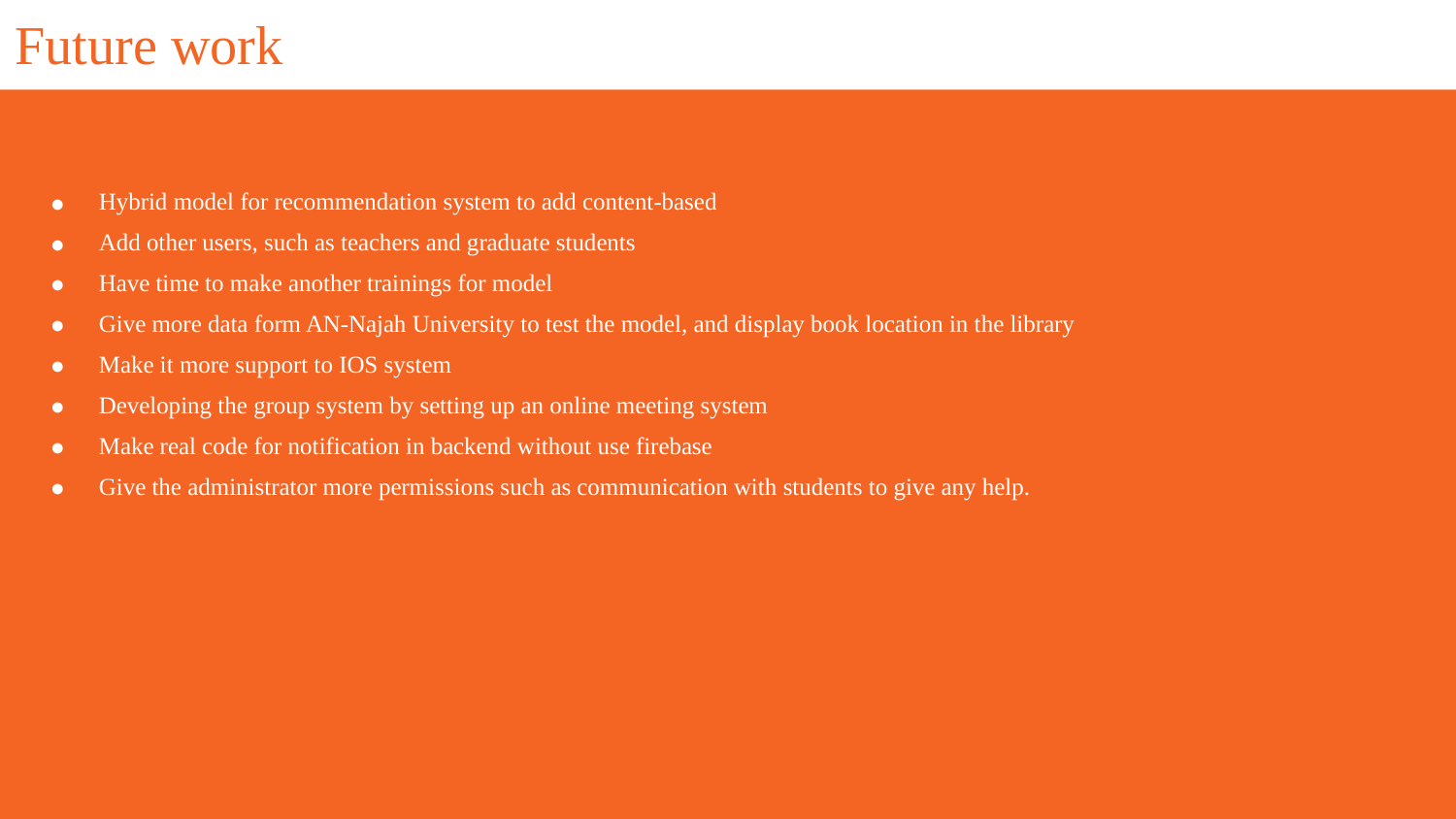

Future work
Hybrid model for recommendation system to add content-based
Add other users, such as teachers and graduate students
Have time to make another trainings for model
Give more data form AN-Najah University to test the model, and display book location in the library
Make it more support to IOS system
Developing the group system by setting up an online meeting system
Make real code for notification in backend without use firebase
Give the administrator more permissions such as communication with students to give any help.